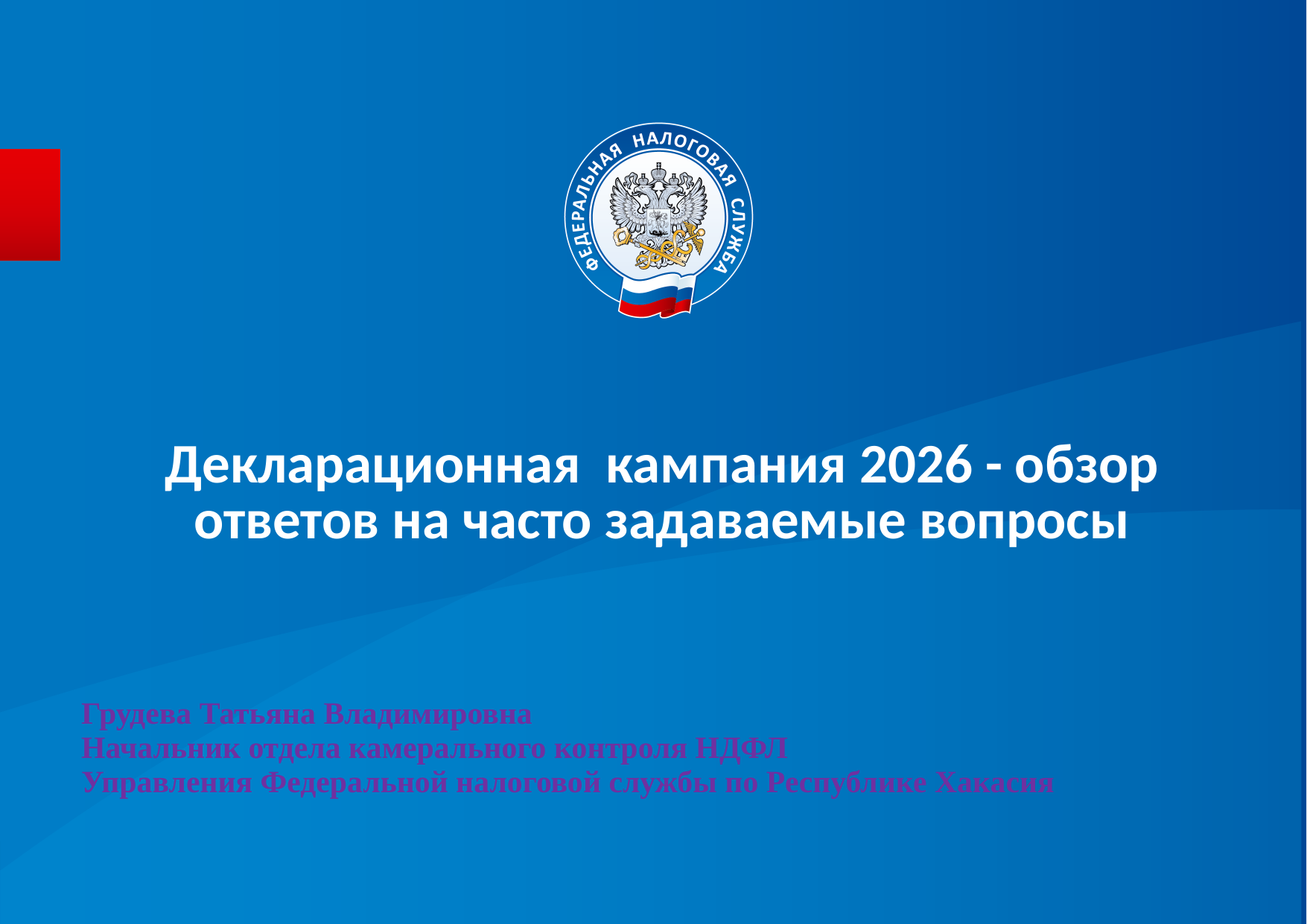

# Декларационная  кампания 2026 - обзор ответов на часто задаваемые вопросы

Грудева Татьяна Владимировна
Начальник отдела камерального контроля НДФЛ
Управления Федеральной налоговой службы по Республике Хакасия